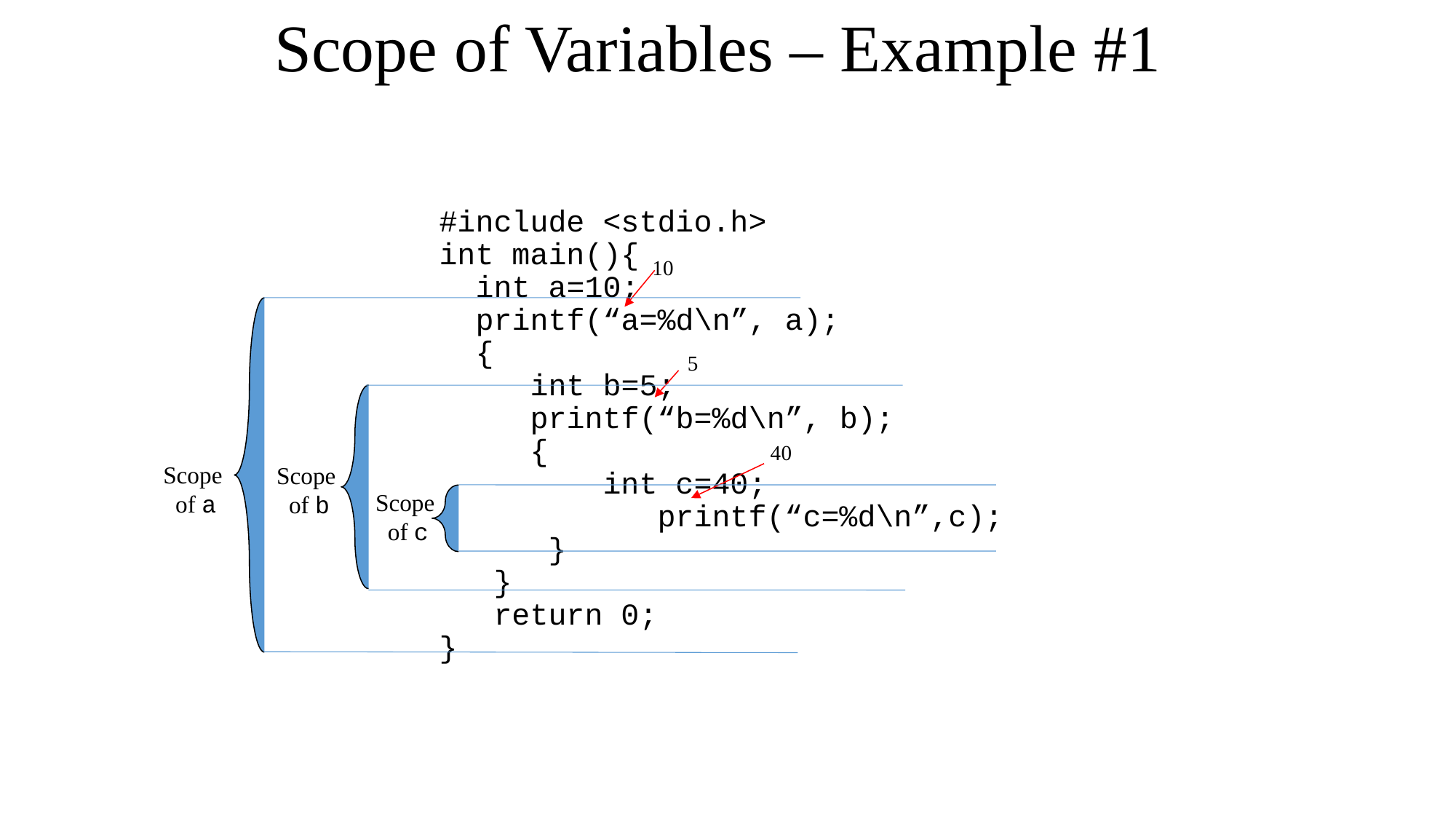

Scope of Variables – Example #1
#include <stdio.h>
int main(){
  int a=10;
  printf(“a=%d\n”, a);
  {
     int b=5;
     printf(“b=%d\n”, b);
     {
         int c=40;
		printf(“c=%d\n”,c);
      }
   }
   return 0;
}
10

5

40
Scope
of a
Scope
of b

Scope
of c